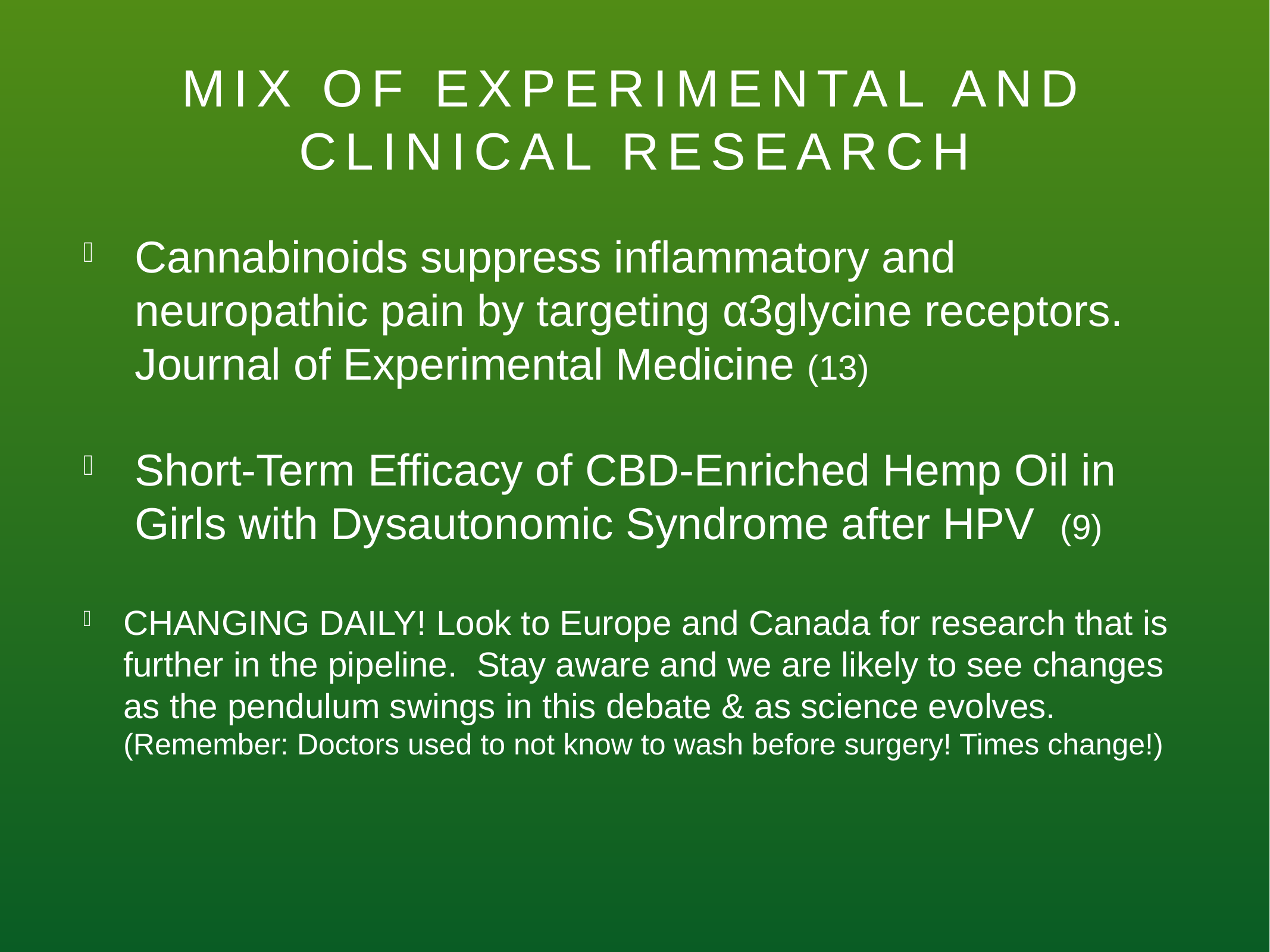

# Mix of Experimental and Clinical research
Cannabinoids suppress inflammatory and neuropathic pain by targeting α3glycine receptors.  Journal of Experimental Medicine (13)
Short-Term Efficacy of CBD-Enriched Hemp Oil in Girls with Dysautonomic Syndrome after HPV  (9)
CHANGING DAILY! Look to Europe and Canada for research that is further in the pipeline.  Stay aware and we are likely to see changes as the pendulum swings in this debate & as science evolves. (Remember: Doctors used to not know to wash before surgery! Times change!)
22